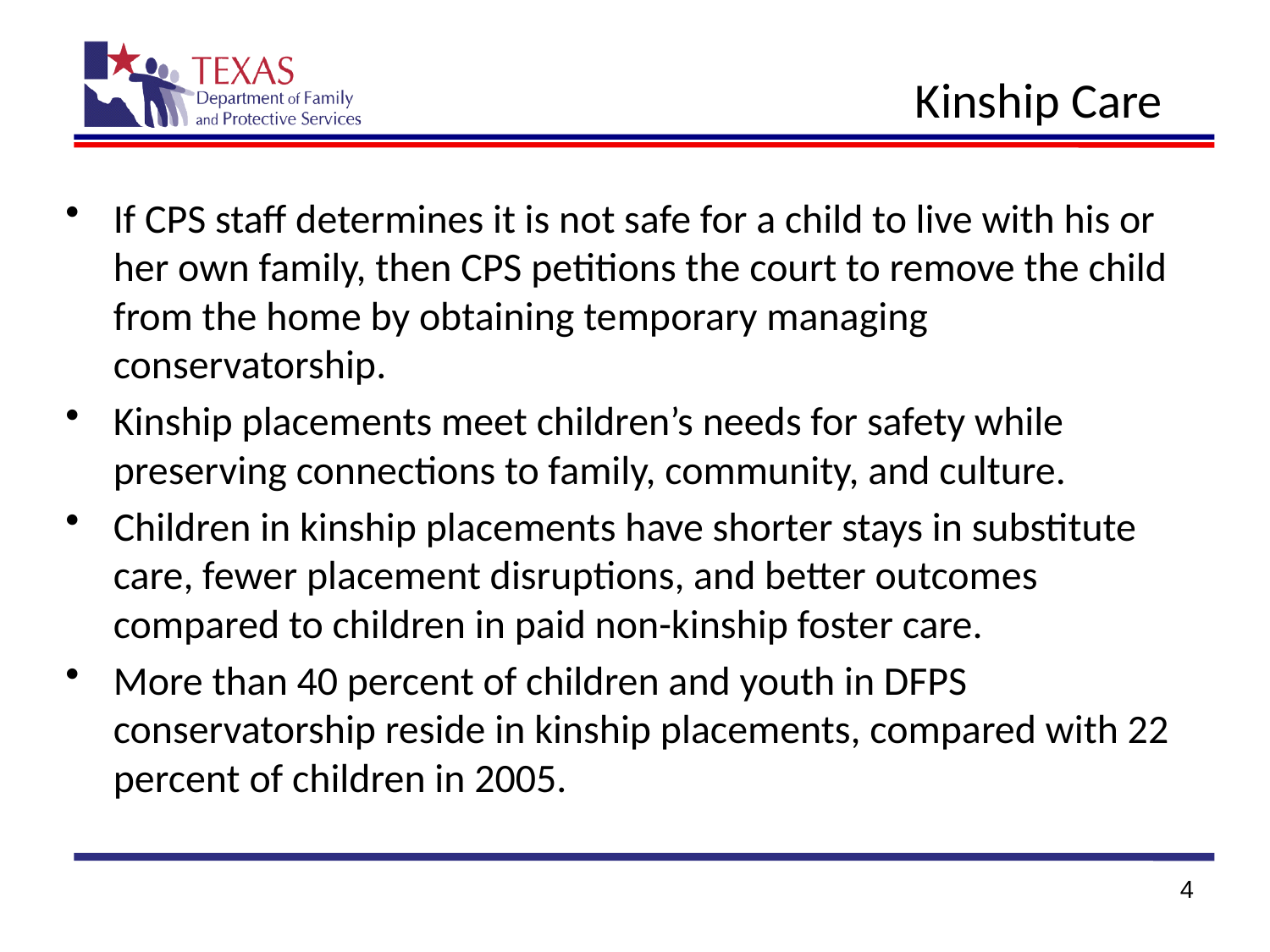

# Kinship Care
If CPS staff determines it is not safe for a child to live with his or her own family, then CPS petitions the court to remove the child from the home by obtaining temporary managing conservatorship.
Kinship placements meet children’s needs for safety while preserving connections to family, community, and culture.
Children in kinship placements have shorter stays in substitute care, fewer placement disruptions, and better outcomes compared to children in paid non-kinship foster care.
More than 40 percent of children and youth in DFPS conservatorship reside in kinship placements, compared with 22 percent of children in 2005.
4